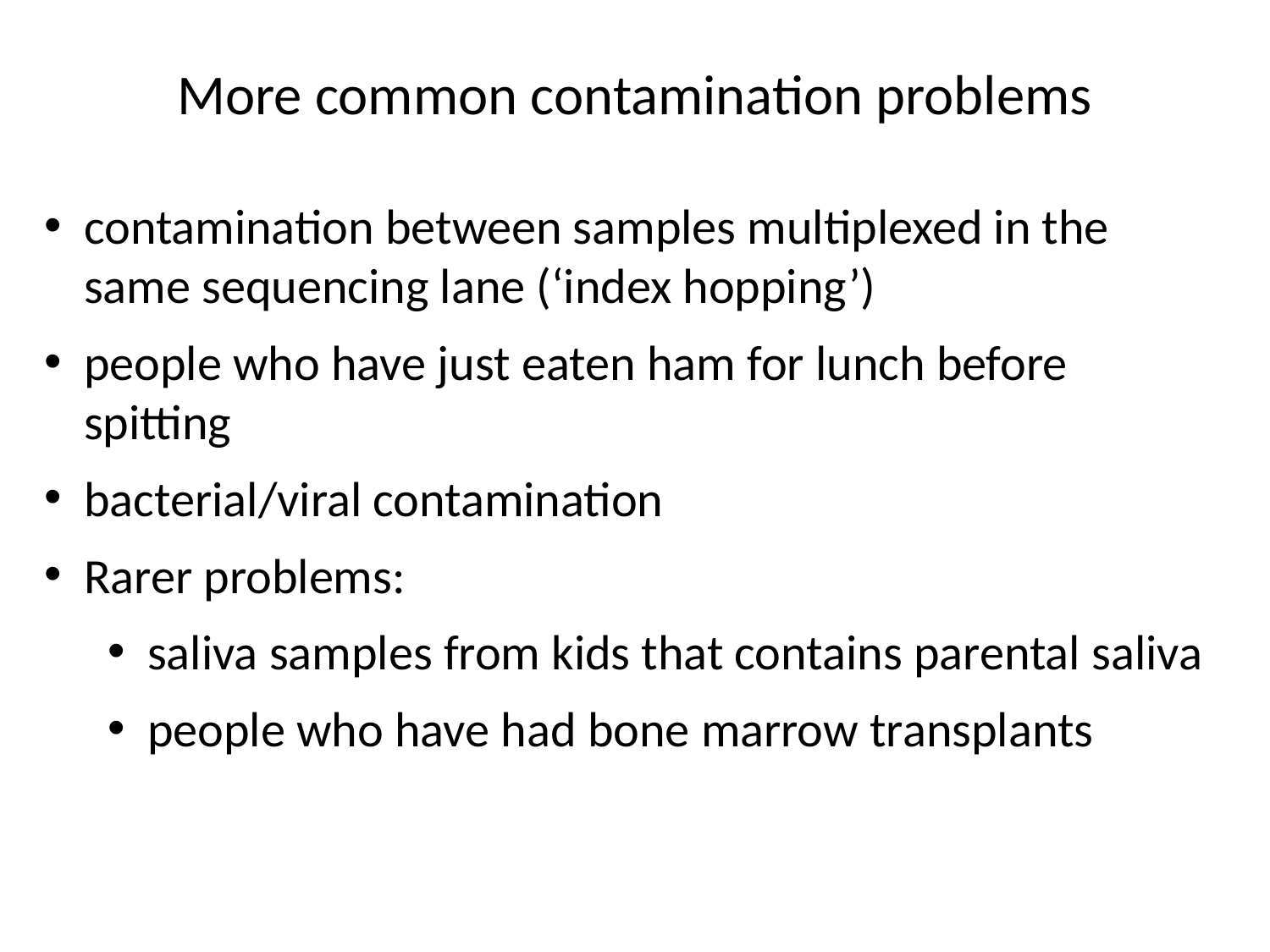

# More common contamination problems
contamination between samples multiplexed in the same sequencing lane (‘index hopping’)
people who have just eaten ham for lunch before spitting
bacterial/viral contamination
Rarer problems:
saliva samples from kids that contains parental saliva
people who have had bone marrow transplants